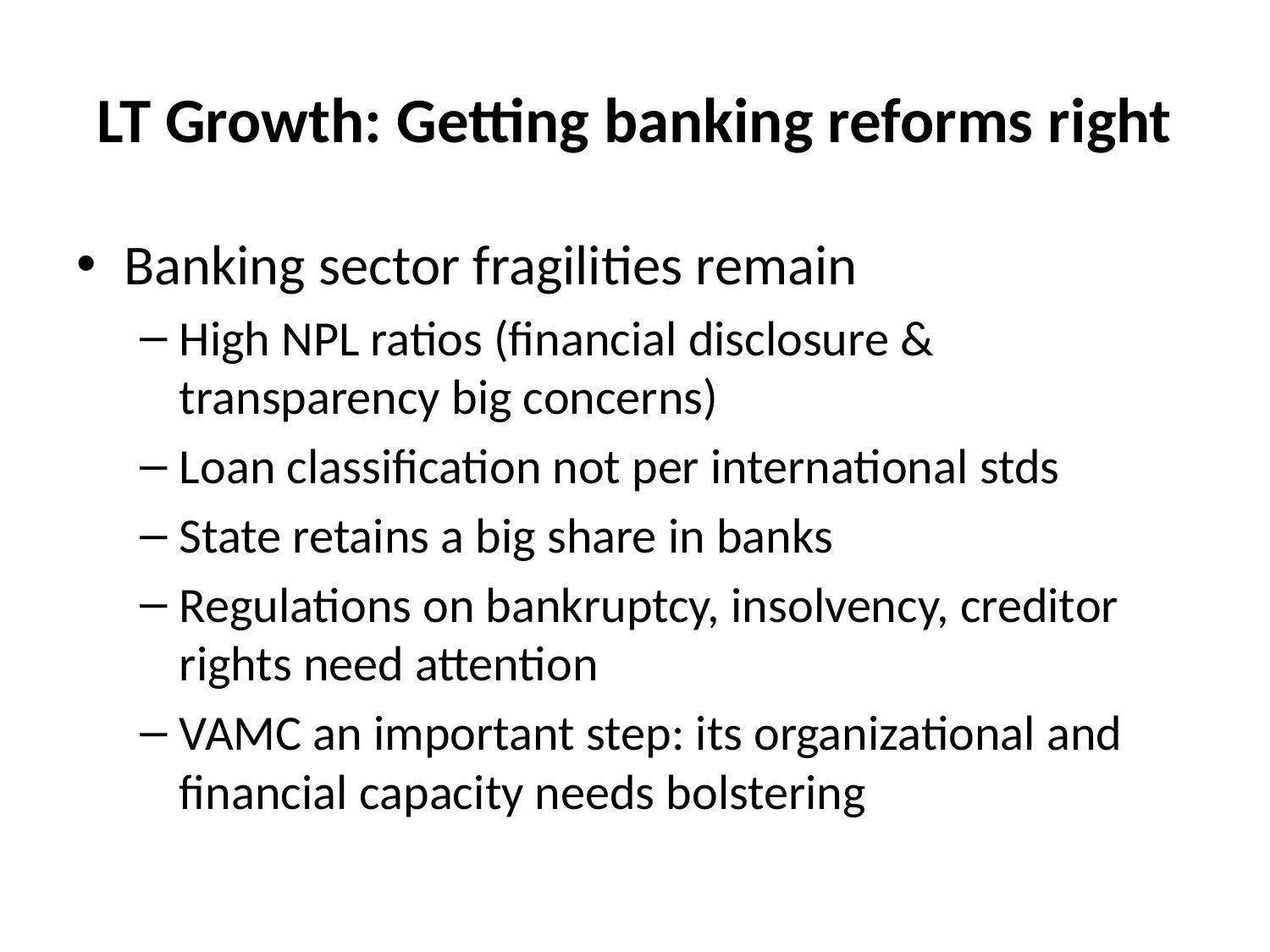

# LT Growth: Getting banking reforms right
Banking sector fragilities remain
High NPL ratios (financial disclosure & transparency big concerns)
Loan classification not per international stds
State retains a big share in banks
Regulations on bankruptcy, insolvency, creditor rights need attention
VAMC an important step: its organizational and financial capacity needs bolstering